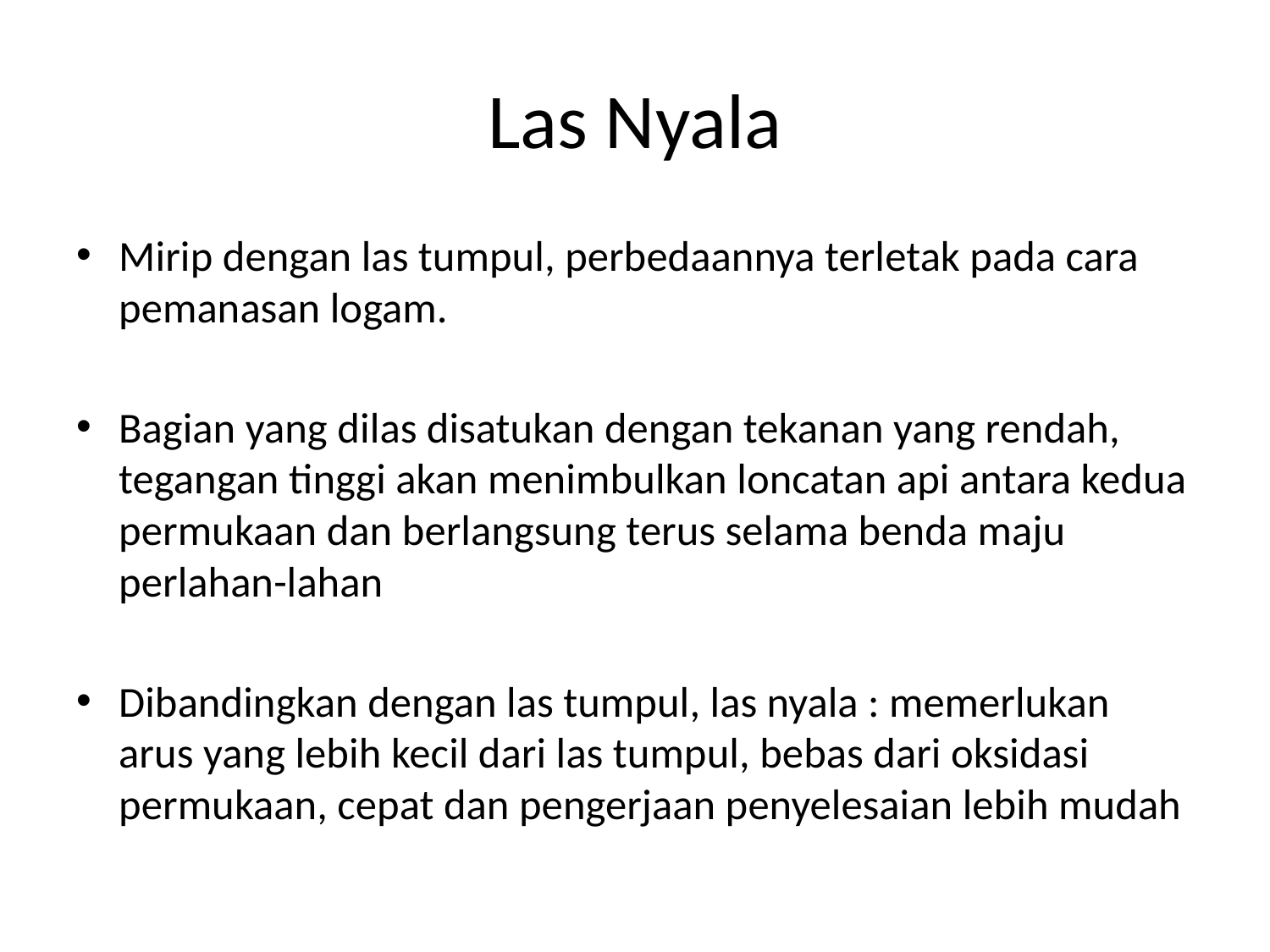

# Las Nyala
Mirip dengan las tumpul, perbedaannya terletak pada cara pemanasan logam.

Bagian yang dilas disatukan dengan tekanan yang rendah, tegangan tinggi akan menimbulkan loncatan api antara kedua permukaan dan berlangsung terus selama benda maju perlahan-lahan

Dibandingkan dengan las tumpul, las nyala : memerlukan arus yang lebih kecil dari las tumpul, bebas dari oksidasi permukaan, cepat dan pengerjaan penyelesaian lebih mudah